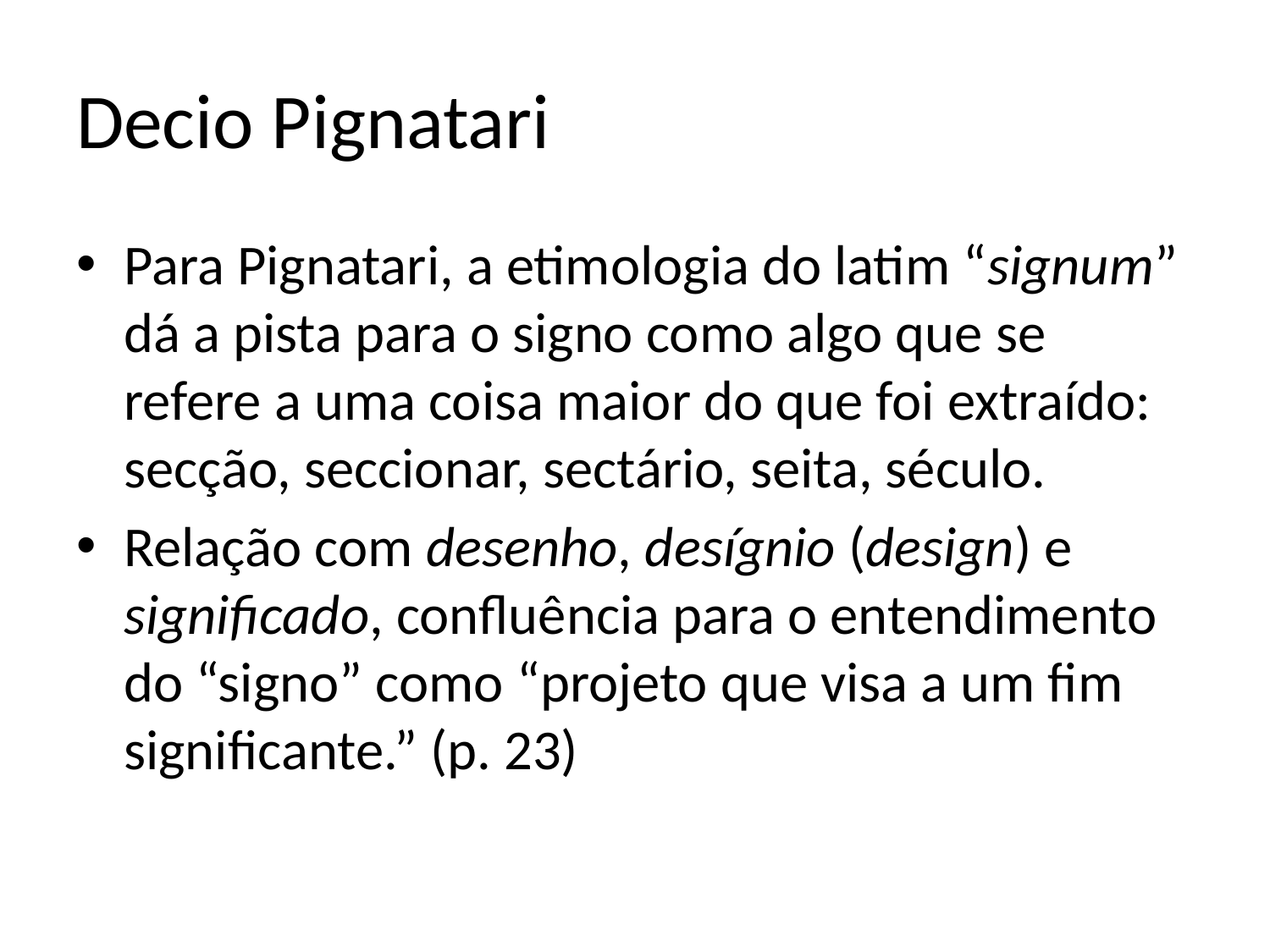

# Decio Pignatari
Para Pignatari, a etimologia do latim “signum” dá a pista para o signo como algo que se refere a uma coisa maior do que foi extraído: secção, seccionar, sectário, seita, século.
Relação com desenho, desígnio (design) e significado, confluência para o entendimento do “signo” como “projeto que visa a um fim significante.” (p. 23)